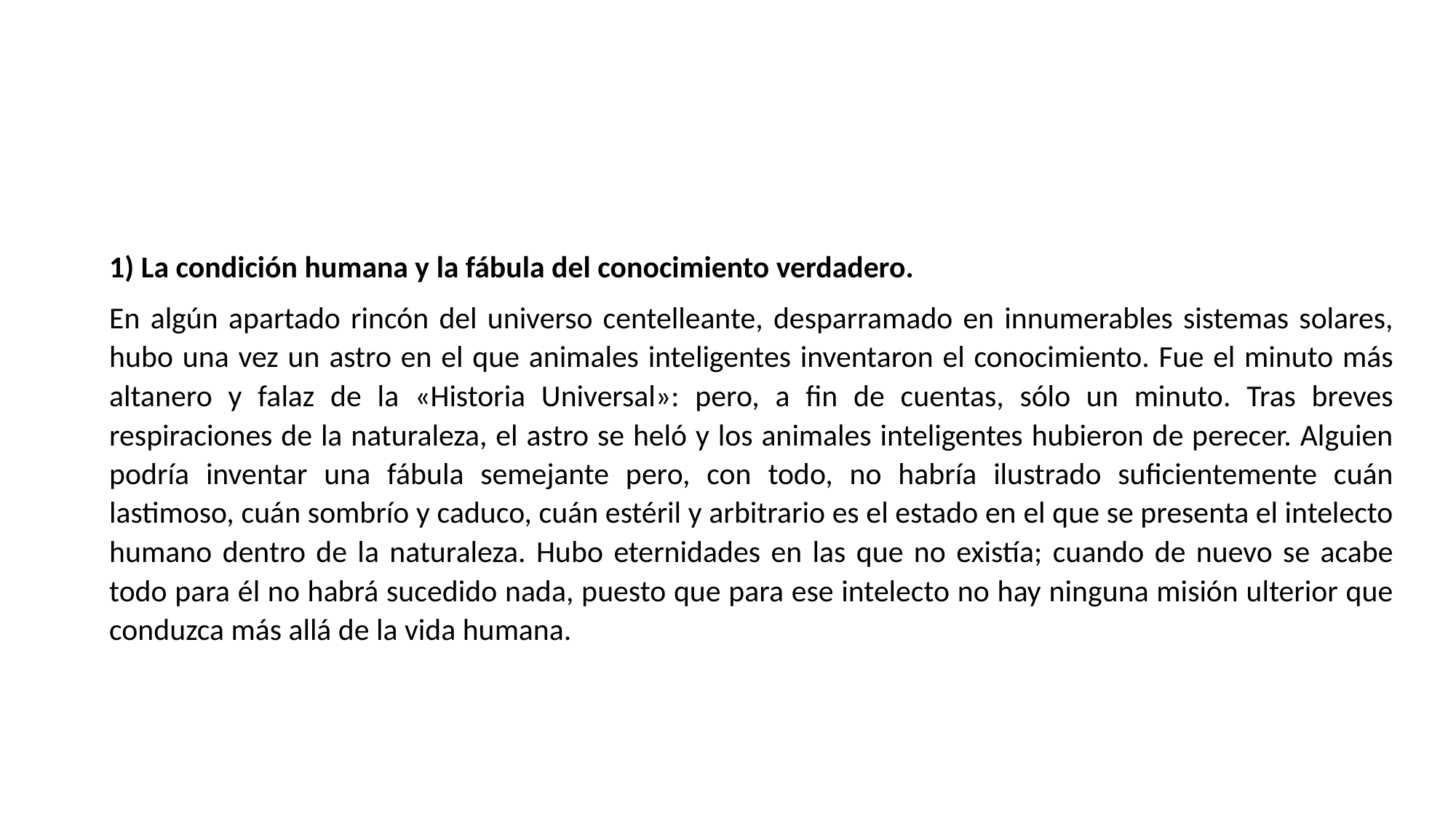

1) La condición humana y la fábula del conocimiento verdadero.
En algún apartado rincón del universo centelleante, desparramado en innumerables sistemas solares, hubo una vez un astro en el que animales inteligentes inventaron el conocimiento. Fue el minuto más altanero y falaz de la «Historia Universal»: pero, a fin de cuentas, sólo un minuto. Tras breves respiraciones de la naturaleza, el astro se heló y los animales inteligentes hubieron de perecer. Alguien podría inventar una fábula semejante pero, con todo, no habría ilustrado suficientemente cuán lastimoso, cuán sombrío y caduco, cuán estéril y arbitrario es el estado en el que se presenta el intelecto humano dentro de la naturaleza. Hubo eternidades en las que no existía; cuando de nuevo se acabe todo para él no habrá sucedido nada, puesto que para ese intelecto no hay ninguna misión ulterior que conduzca más allá de la vida humana.